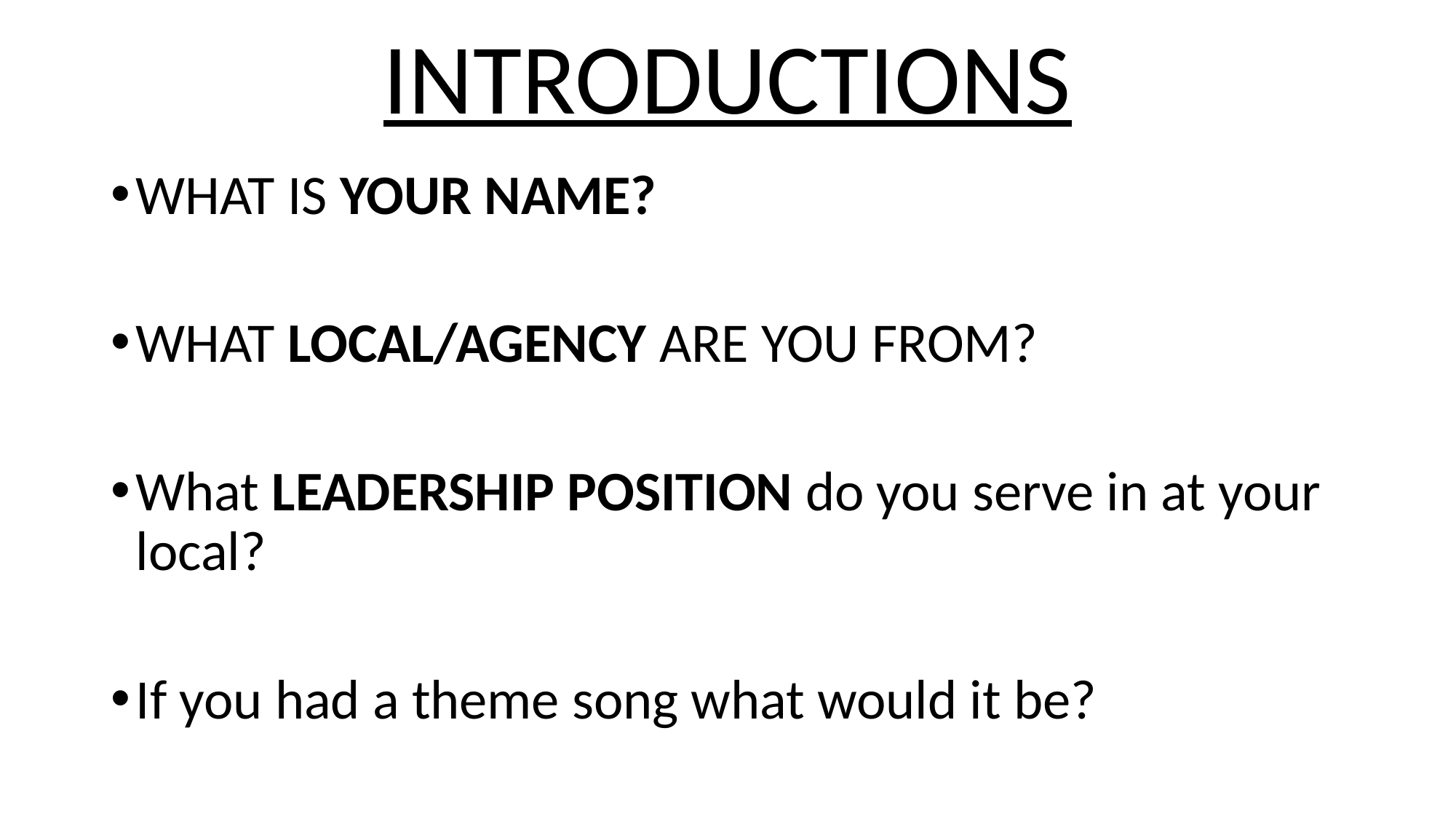

# INTRODUCTIONS
WHAT IS YOUR NAME?

WHAT LOCAL/AGENCY ARE YOU FROM?

What LEADERSHIP POSITION do you serve in at your local?

If you had a theme song what would it be?